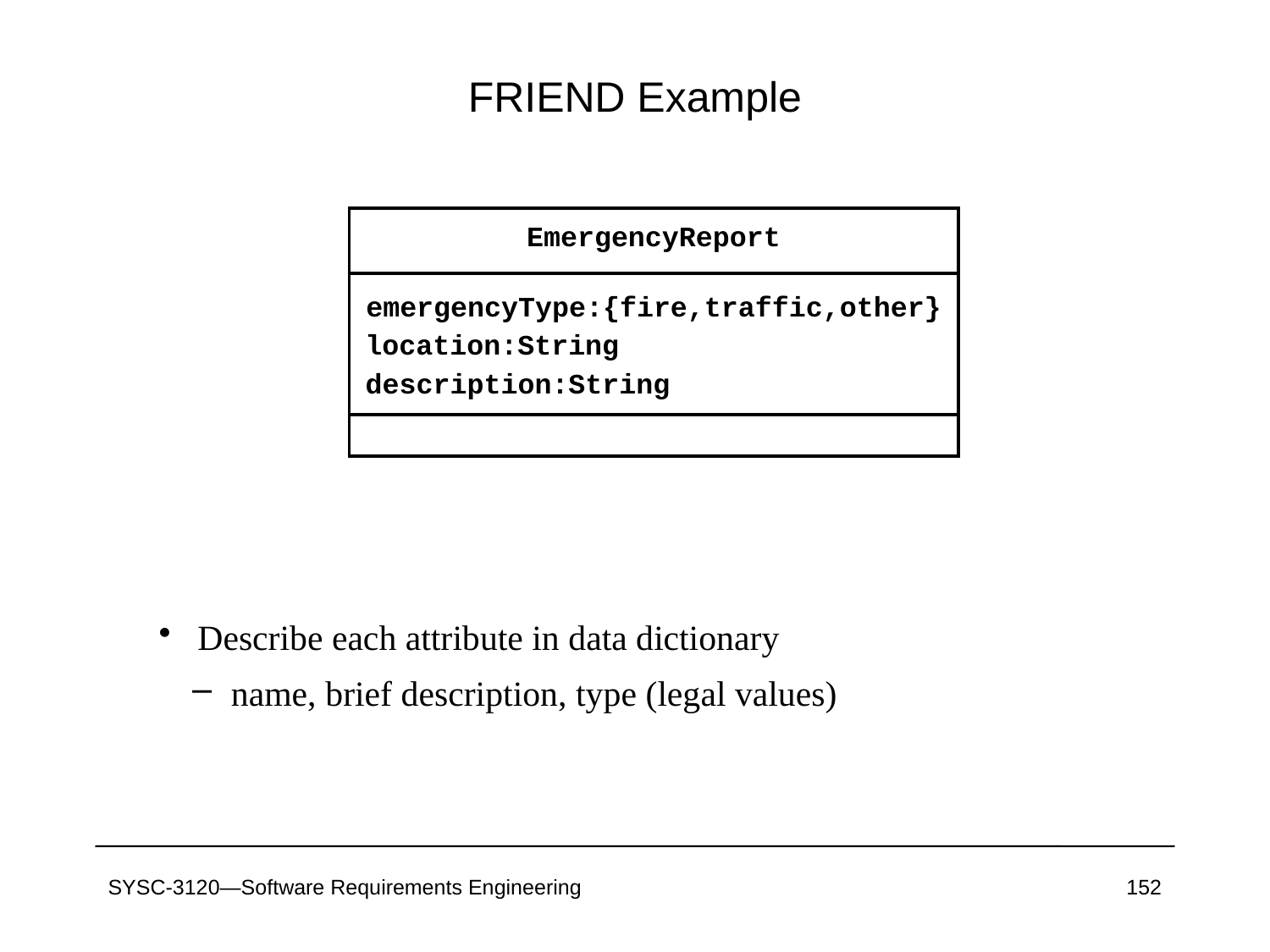

# FRIEND Example

EmergencyReport

emergencyType:{fire,traffic,other}
location:String
description:String

 Describe each attribute in data dictionary
 name, brief description, type (legal values)
SYSC-3120—Software Requirements Engineering
152